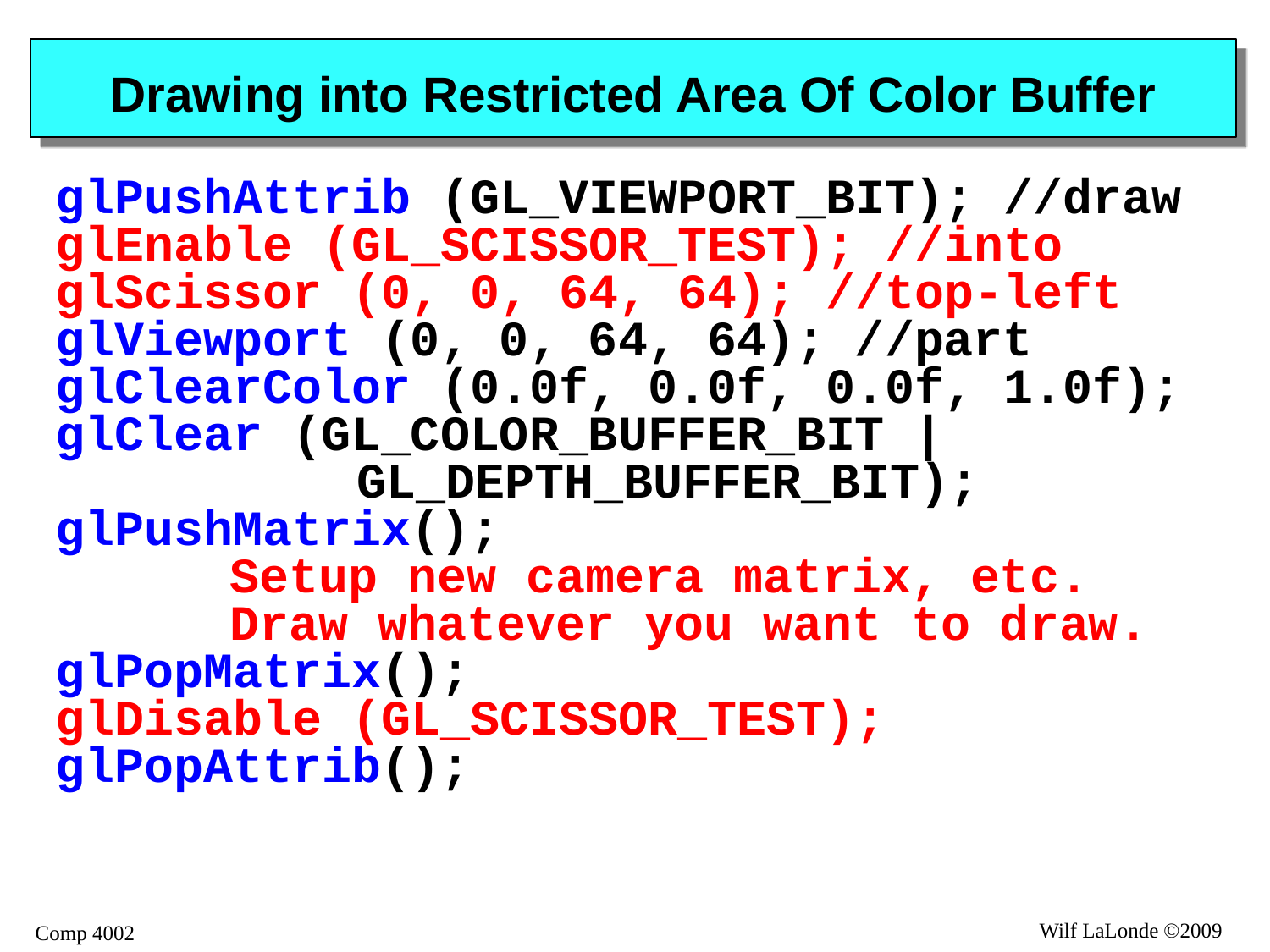

# Drawing into Restricted Area Of Color Buffer
glPushAttrib (GL_VIEWPORT_BIT); //draw
glEnable (GL_SCISSOR_TEST); //into
glScissor (0, 0, 64, 64); //top-left
glViewport (0, 0, 64, 64); //part
glClearColor (0.0f, 0.0f, 0.0f, 1.0f);
glClear (GL_COLOR_BUFFER_BIT | 				GL_DEPTH_BUFFER_BIT);
glPushMatrix();
		Setup new camera matrix, etc.
		Draw whatever you want to draw.
glPopMatrix();
glDisable (GL_SCISSOR_TEST);
glPopAttrib();